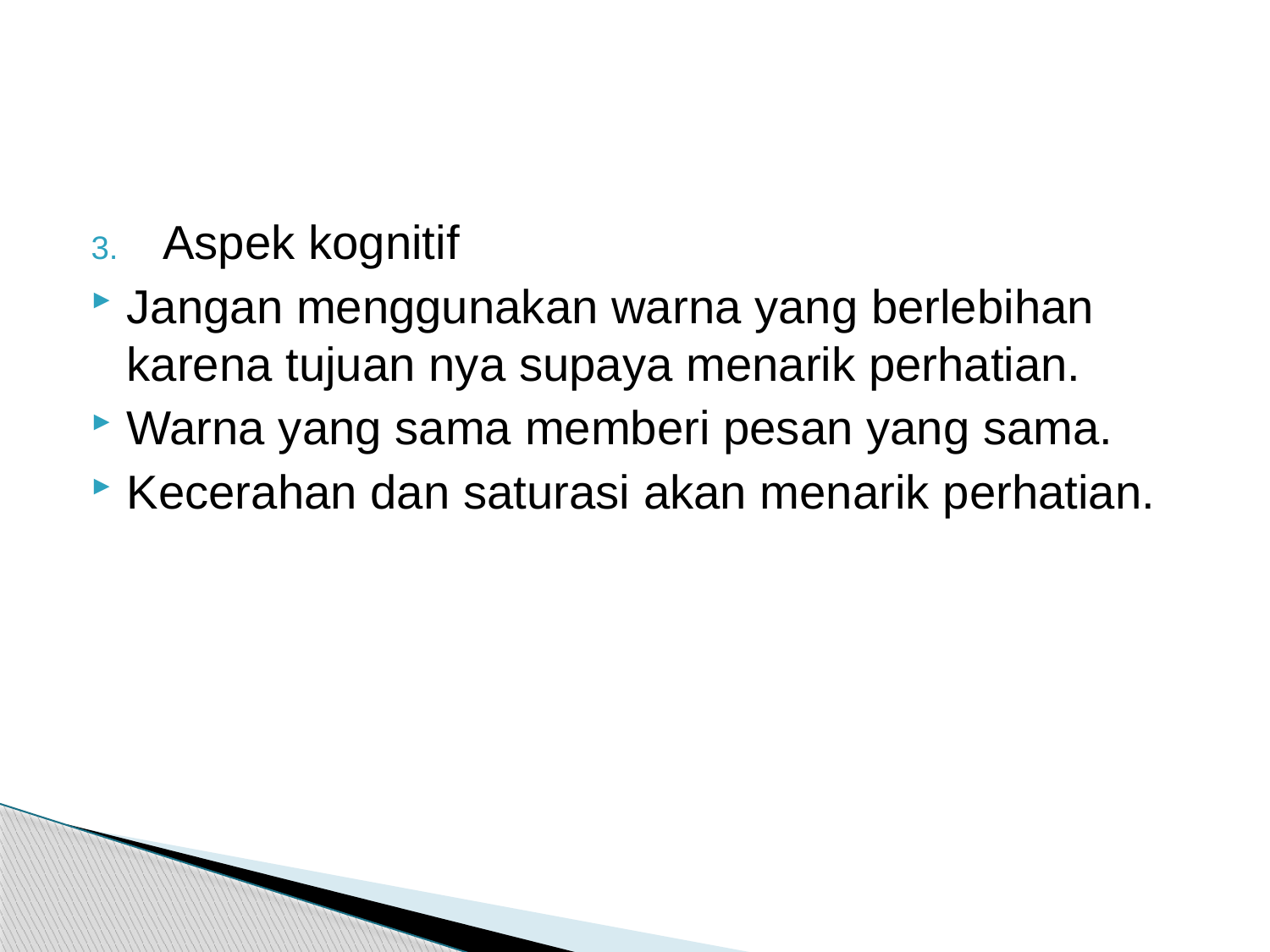

#
Aspek kognitif
Jangan menggunakan warna yang berlebihan karena tujuan nya supaya menarik perhatian.
Warna yang sama memberi pesan yang sama.
Kecerahan dan saturasi akan menarik perhatian.